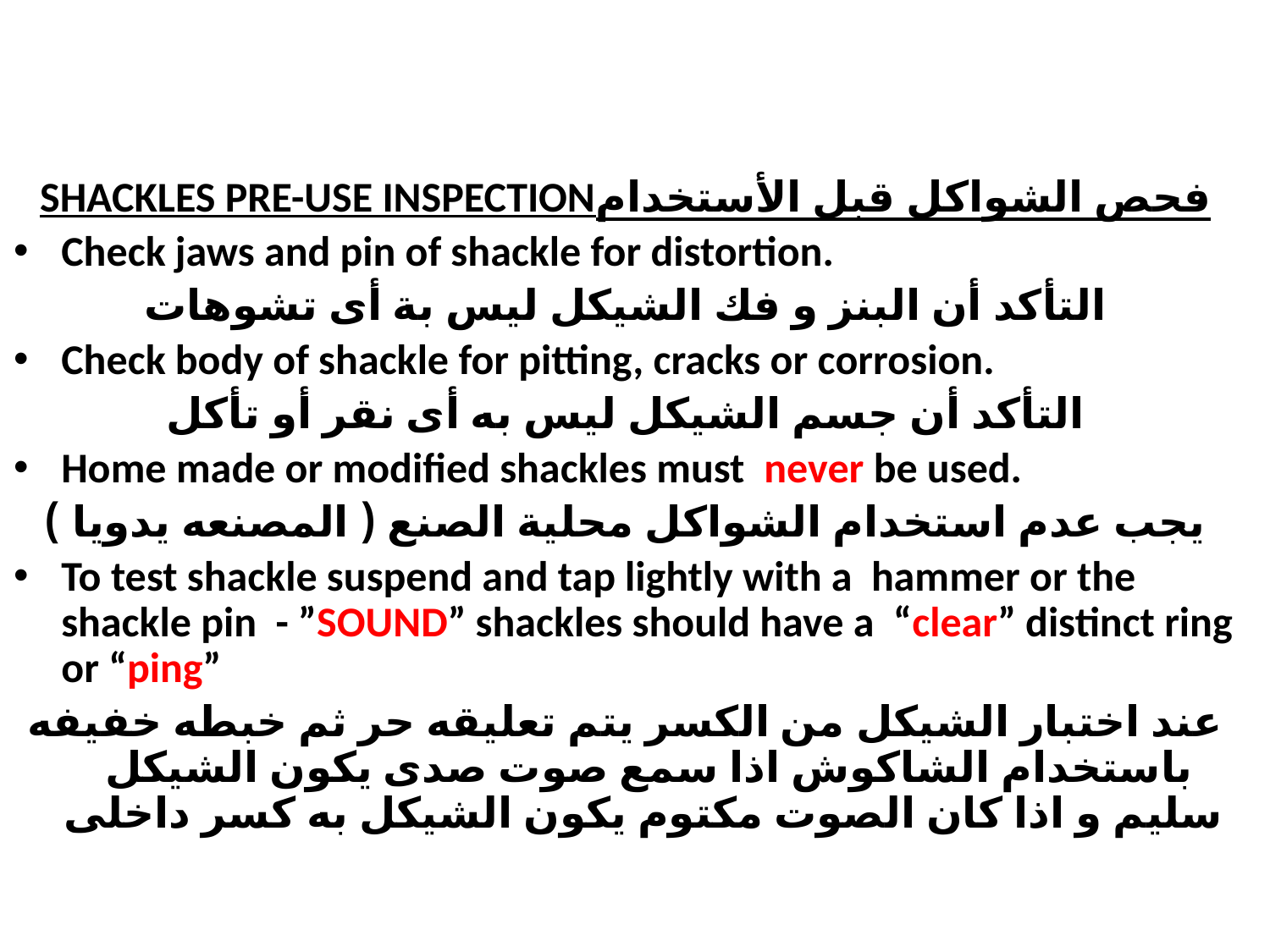

SHACKLES PRE-USE INSPECTIONفحص الشواكل قبل الأستخدام
Check jaws and pin of shackle for distortion.
التأكد أن البنز و فك الشيكل ليس بة أى تشوهات
Check body of shackle for pitting, cracks or corrosion.
التأكد أن جسم الشيكل ليس به أى نقر أو تأكل
Home made or modified shackles must  never be used.
يجب عدم استخدام الشواكل محلية الصنع ( المصنعه يدويا )
To test shackle suspend and tap lightly with a  hammer or the shackle pin  - ”SOUND” shackles should have a  “clear” distinct ring or “ping”
عند اختبار الشيكل من الكسر يتم تعليقه حر ثم خبطه خفيفه باستخدام الشاكوش اذا سمع صوت صدى يكون الشيكل سليم و اذا كان الصوت مكتوم يكون الشيكل به كسر داخلى